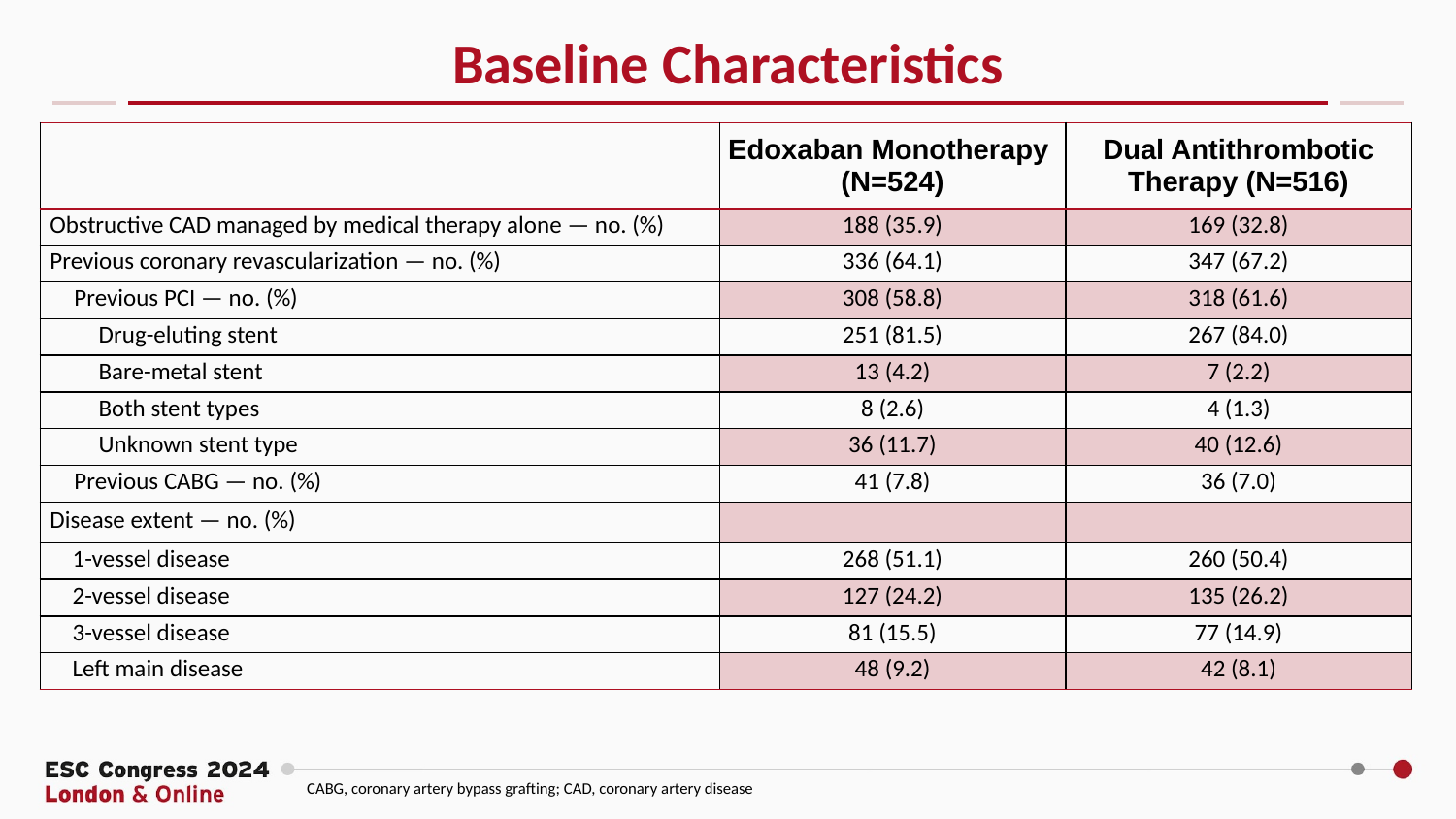

Baseline Characteristics
|  | Edoxaban Monotherapy (N=524) | Dual Antithrombotic Therapy (N=516) |
| --- | --- | --- |
| Obstructive CAD managed by medical therapy alone — no. (%) | 188 (35.9) | 169 (32.8) |
| Previous coronary revascularization — no. (%) | 336 (64.1) | 347 (67.2) |
| Previous PCI — no. (%) | 308 (58.8) | 318 (61.6) |
| Drug-eluting stent | 251 (81.5) | 267 (84.0) |
| Bare-metal stent | 13 (4.2) | 7 (2.2) |
| Both stent types | 8 (2.6) | 4 (1.3) |
| Unknown stent type | 36 (11.7) | 40 (12.6) |
| Previous CABG — no. (%) | 41 (7.8) | 36 (7.0) |
| Disease extent — no. (%) |  |  |
| 1-vessel disease | 268 (51.1) | 260 (50.4) |
| 2-vessel disease | 127 (24.2) | 135 (26.2) |
| 3-vessel disease | 81 (15.5) | 77 (14.9) |
| Left main disease | 48 (9.2) | 42 (8.1) |
CABG, coronary artery bypass grafting; CAD, coronary artery disease